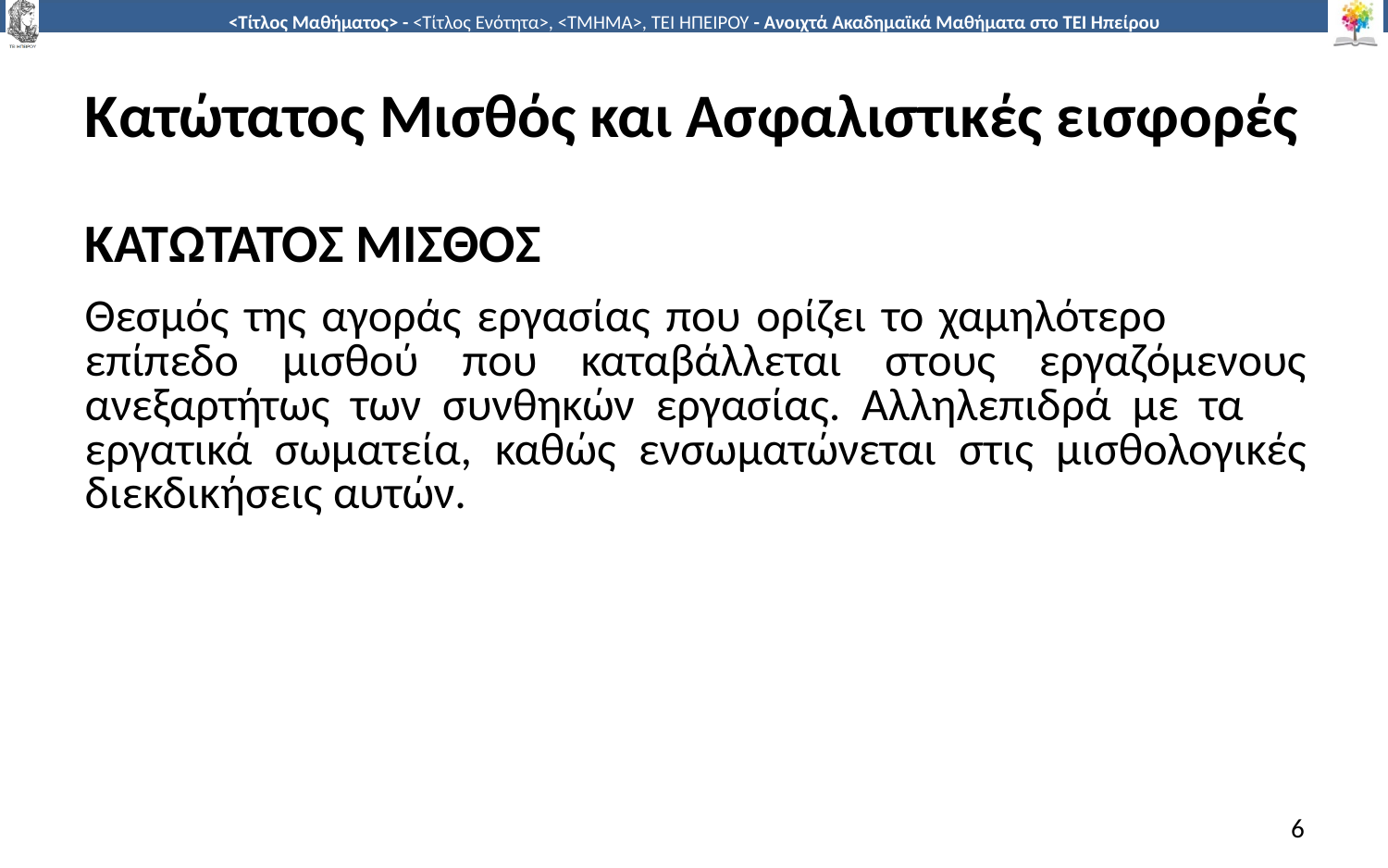

# Κατώτατος Μισθός και Ασφαλιστικές εισφορές
ΚΑΤΩΤΑΤΟΣ ΜΙΣΘΟΣ
Θεσµός της αγοράς εργασίας που ορίζει το χαµηλότερο          επίπεδο µισθού που καταβάλλεται στους εργαζόµενους ανεξαρτήτως των συνθηκών εργασίας. Αλληλεπιδρά µε τα    εργατικά σωµατεία, καθώς ενσωµατώνεται στις µισθολογικές διεκδικήσεις αυτών.

6